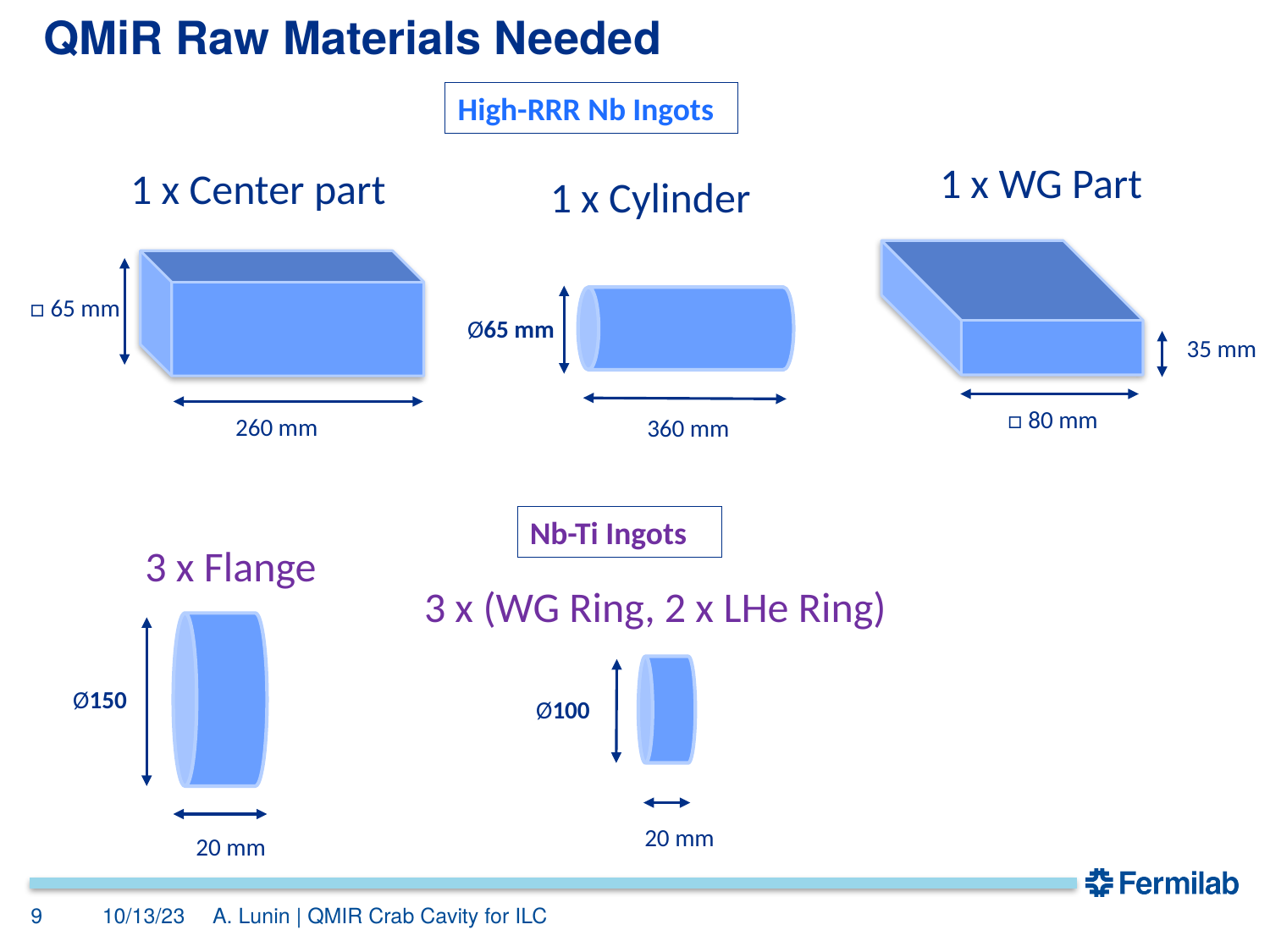

QMiR Raw Materials Needed
High-RRR Nb Ingots
1 x WG Part
1 x Center part
1 x Cylinder

□ 65 mm
Ø65 mm
35 mm
□ 80 mm
260 mm
360 mm
Nb-Ti Ingots
3 x Flange
3 x (WG Ring, 2 x LHe Ring)

Ø150

Ø100
20 mm
20 mm
9
10/13/23
A. Lunin | QMIR Crab Cavity for ILC